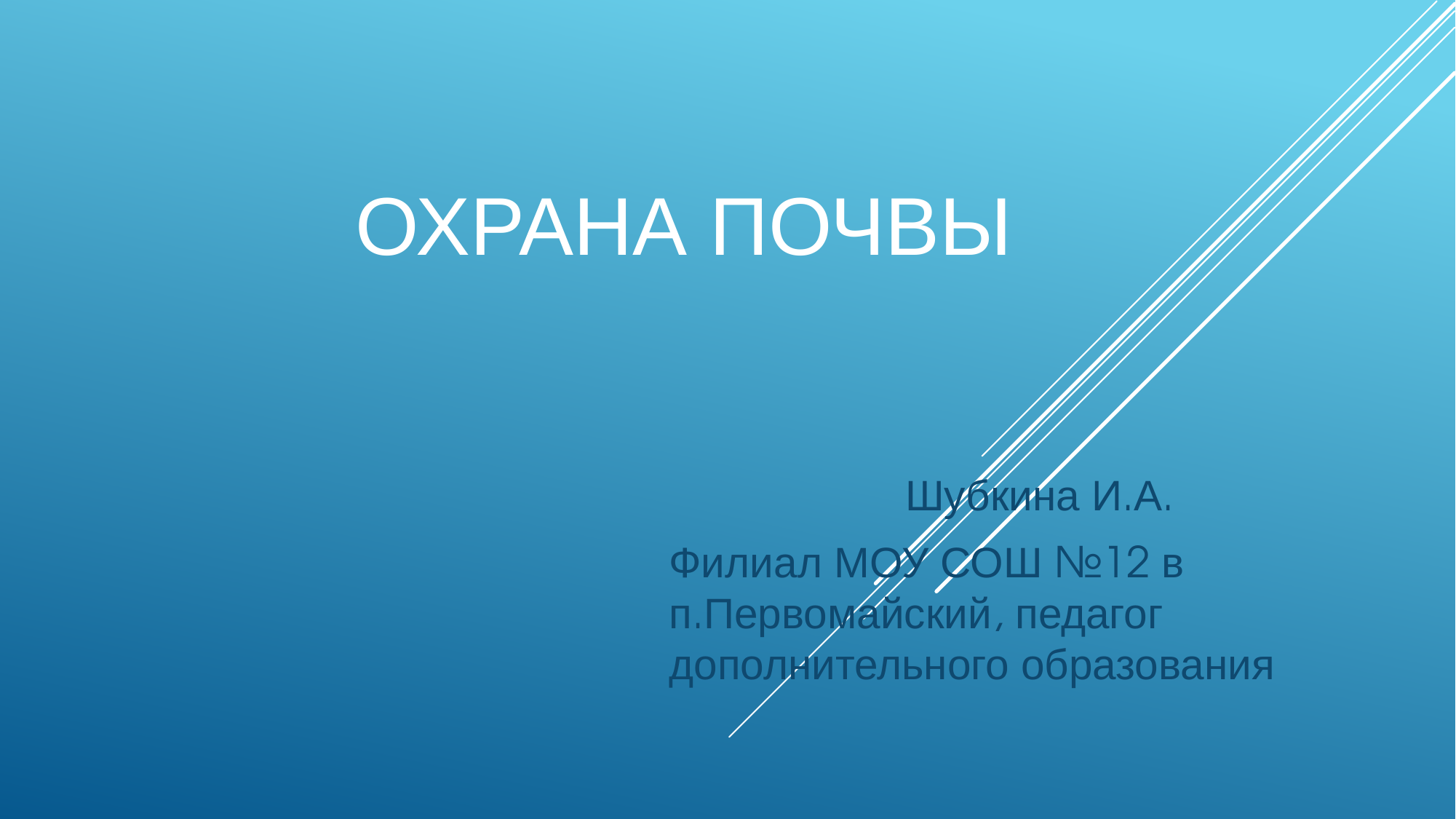

# охрана почвы
Шубкина И.А.
Филиал МОУ СОШ №12 в п.Первомайский, педагог дополнительного образования